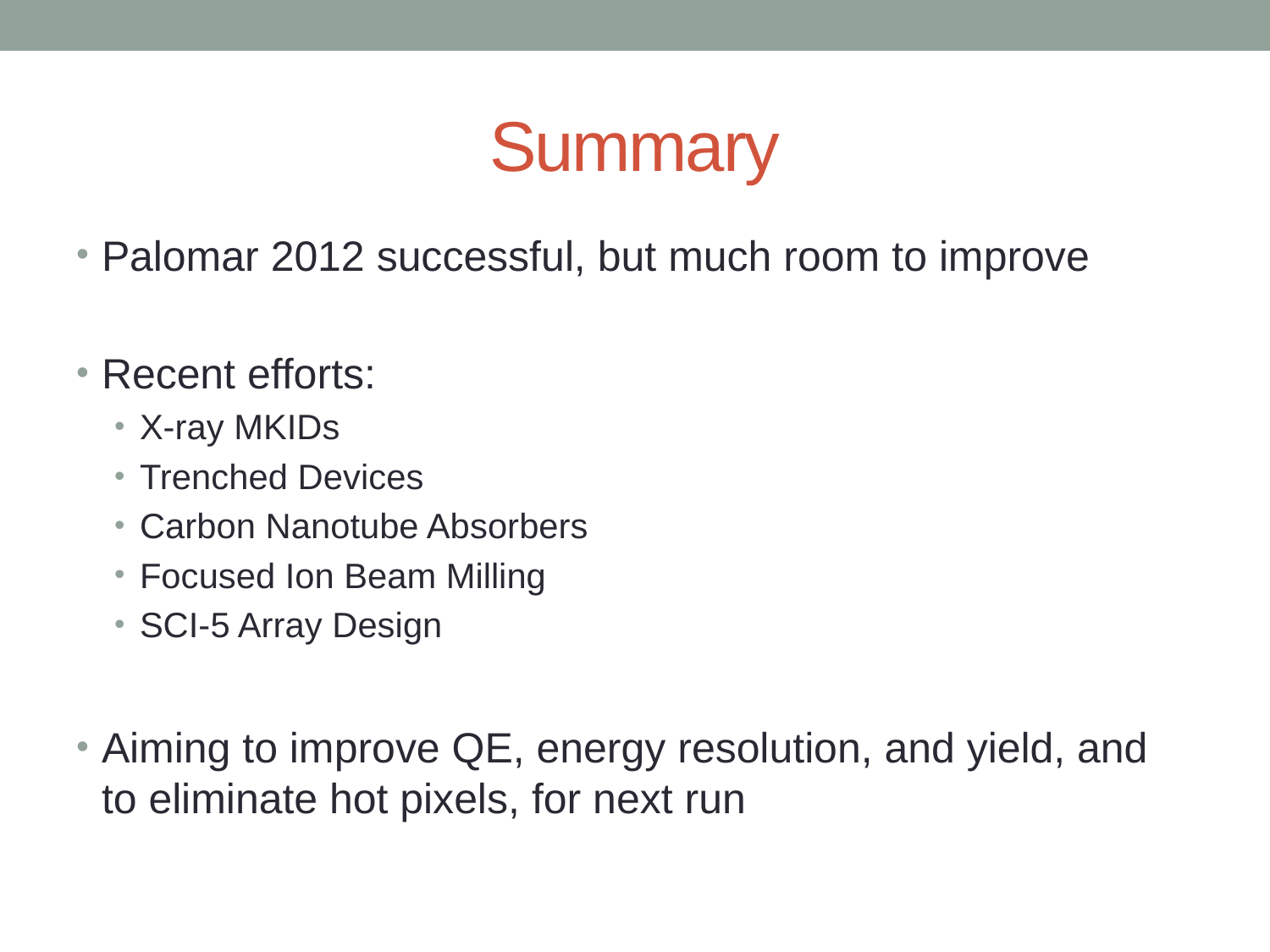

# Summary
Palomar 2012 successful, but much room to improve

Recent efforts:
X-ray MKIDs
Trenched Devices
Carbon Nanotube Absorbers
Focused Ion Beam Milling
SCI-5 Array Design

Aiming to improve QE, energy resolution, and yield, and to eliminate hot pixels, for next run